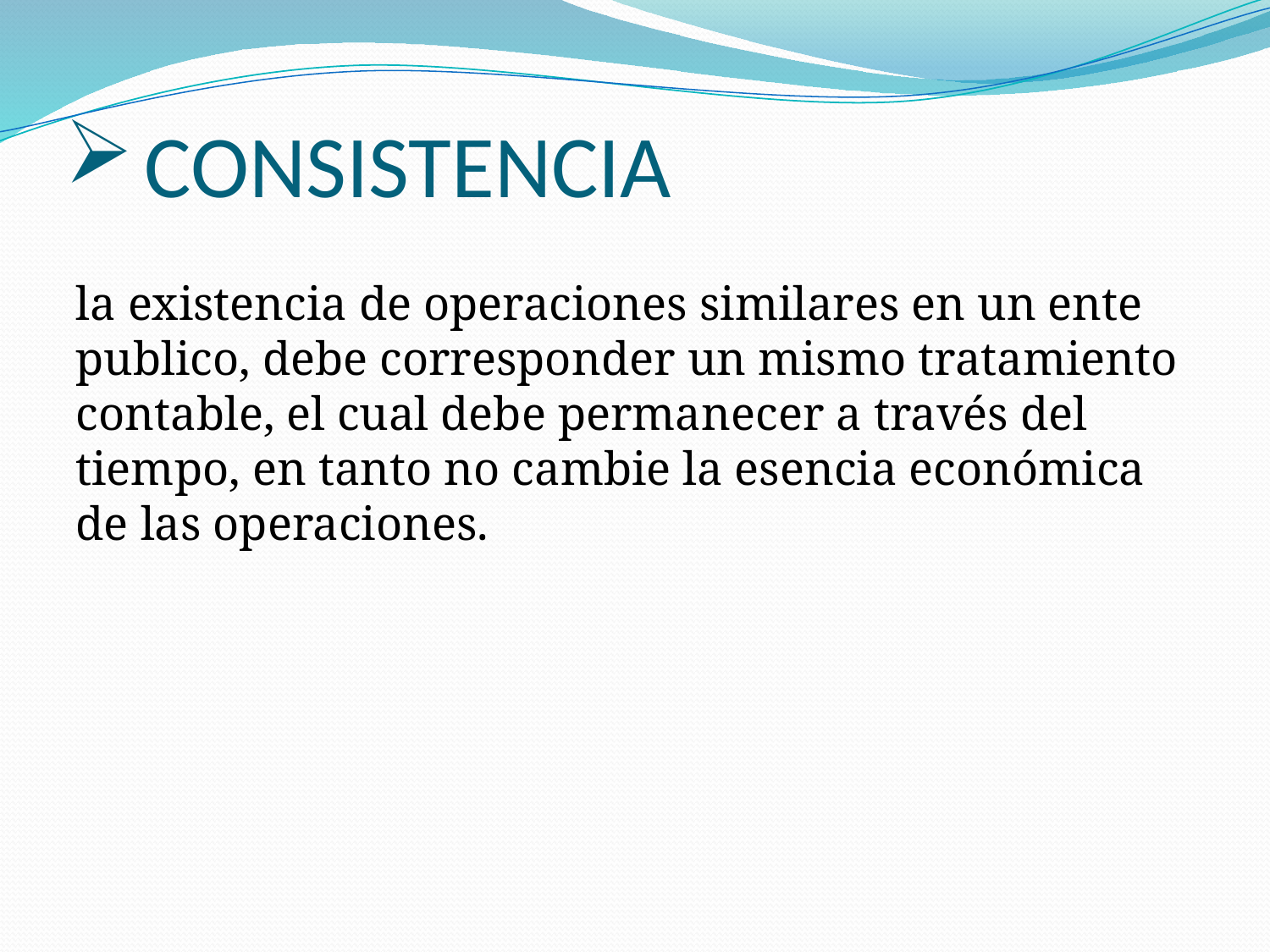

# CONSISTENCIA
la existencia de operaciones similares en un ente publico, debe corresponder un mismo tratamiento contable, el cual debe permanecer a través del tiempo, en tanto no cambie la esencia económica de las operaciones.